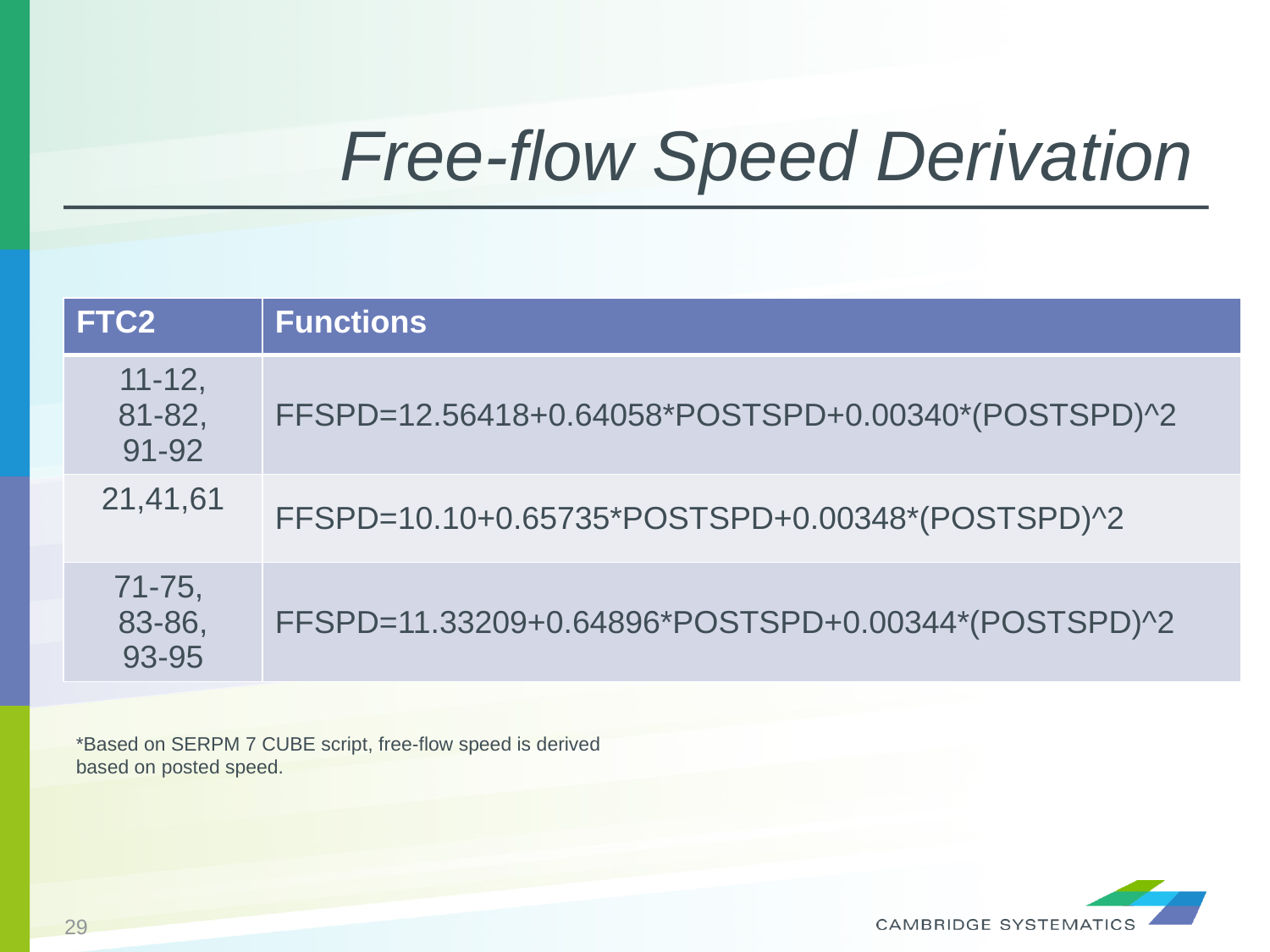

# Free-flow Speed Derivation
| FTC2 | Functions |
| --- | --- |
| 11-12, 81-82, 91-92 | FFSPD=12.56418+0.64058\*POSTSPD+0.00340\*(POSTSPD)^2 |
| 21,41,61 | FFSPD=10.10+0.65735\*POSTSPD+0.00348\*(POSTSPD)^2 |
| 71-75, 83-86, 93-95 | FFSPD=11.33209+0.64896\*POSTSPD+0.00344\*(POSTSPD)^2 |
*Based on SERPM 7 CUBE script, free-flow speed is derived based on posted speed.
29